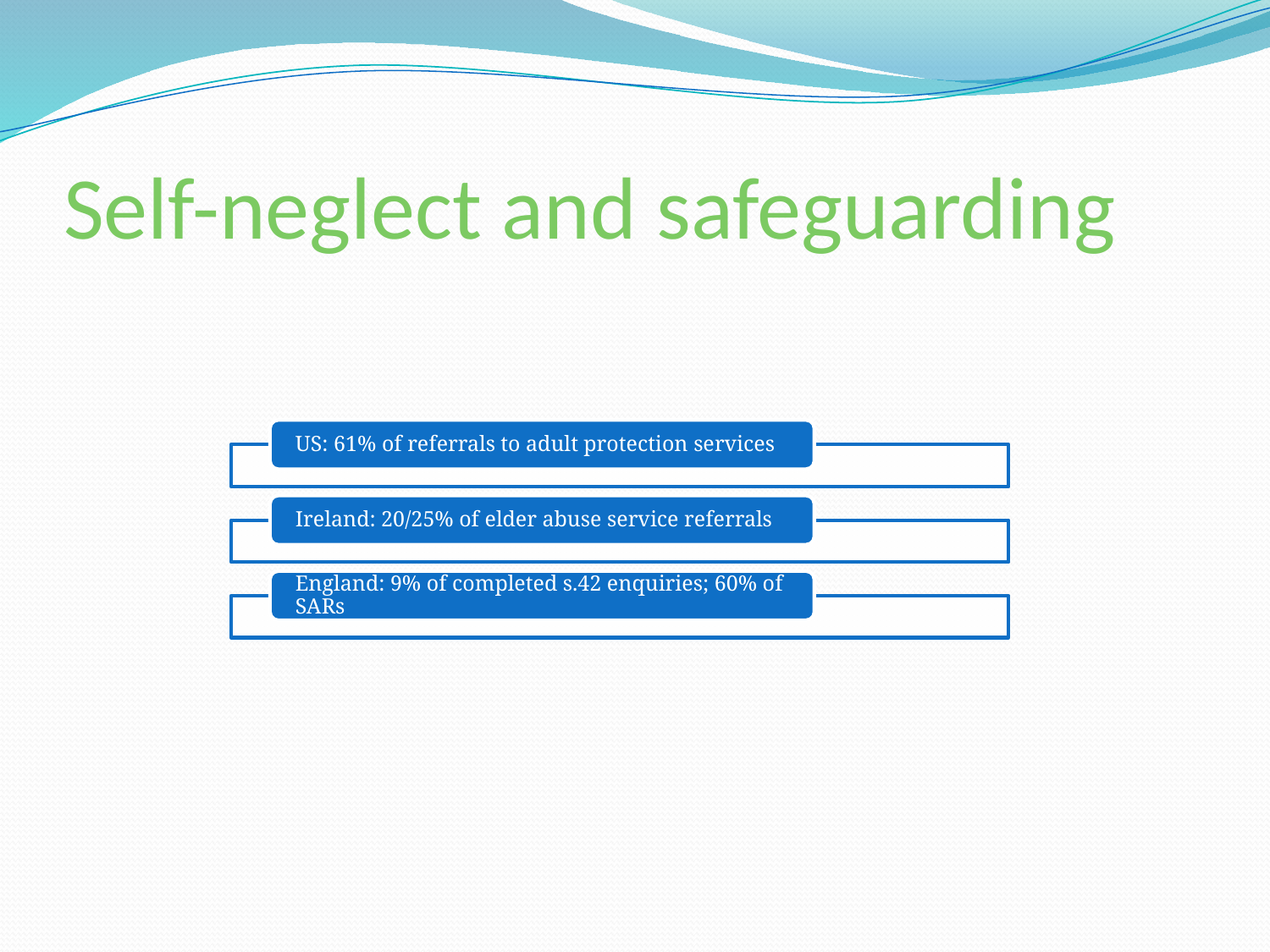

# Self-neglect and safeguarding
US: 61% of referrals to adult protection services
Ireland: 20/25% of elder abuse service referrals
England: 9% of completed s.42 enquiries; 60% of SARs